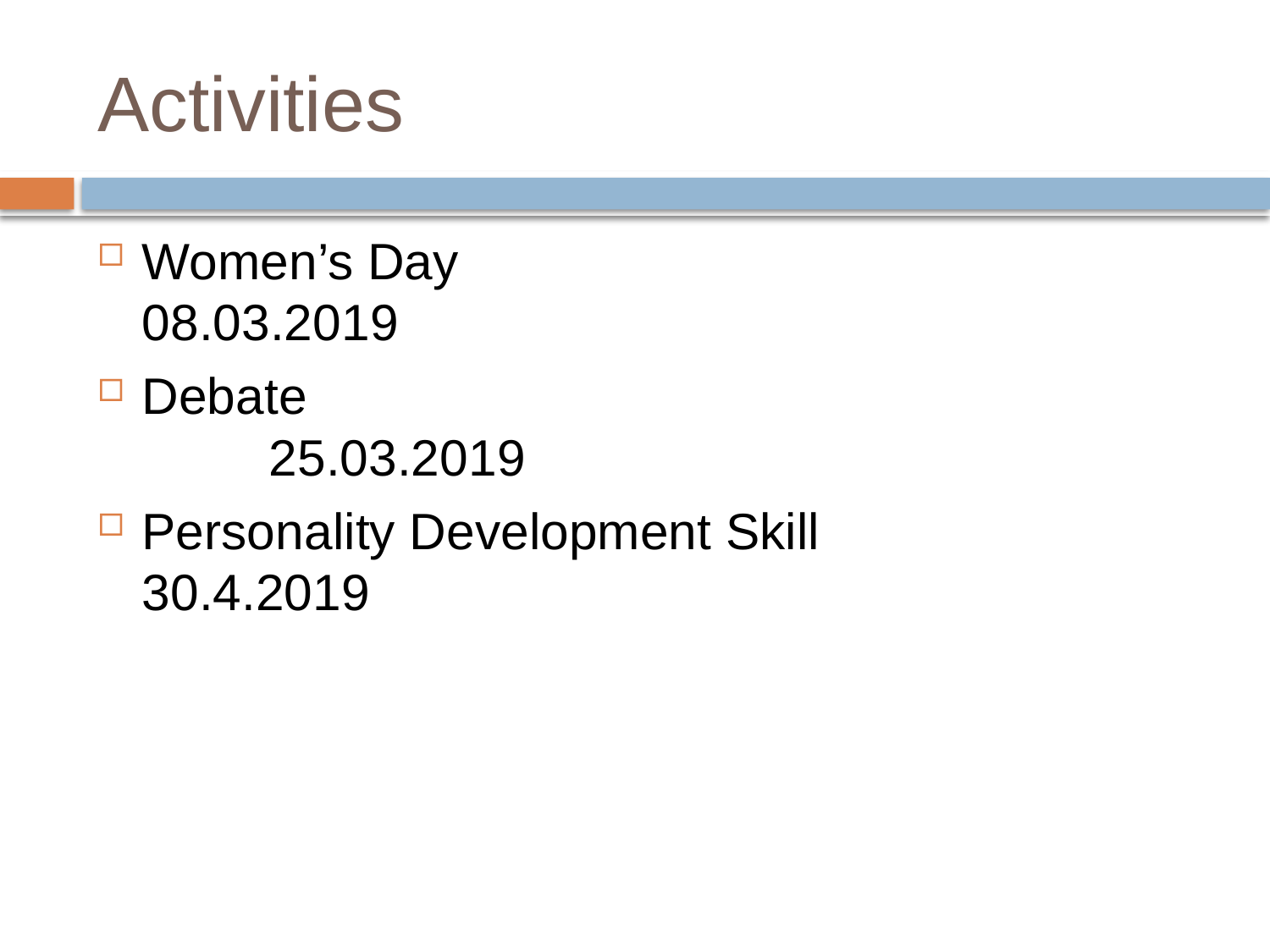

# Activities
Women’s Day 						 08.03.2019
Debate 								25.03.2019
Personality Development Skill		30.4.2019